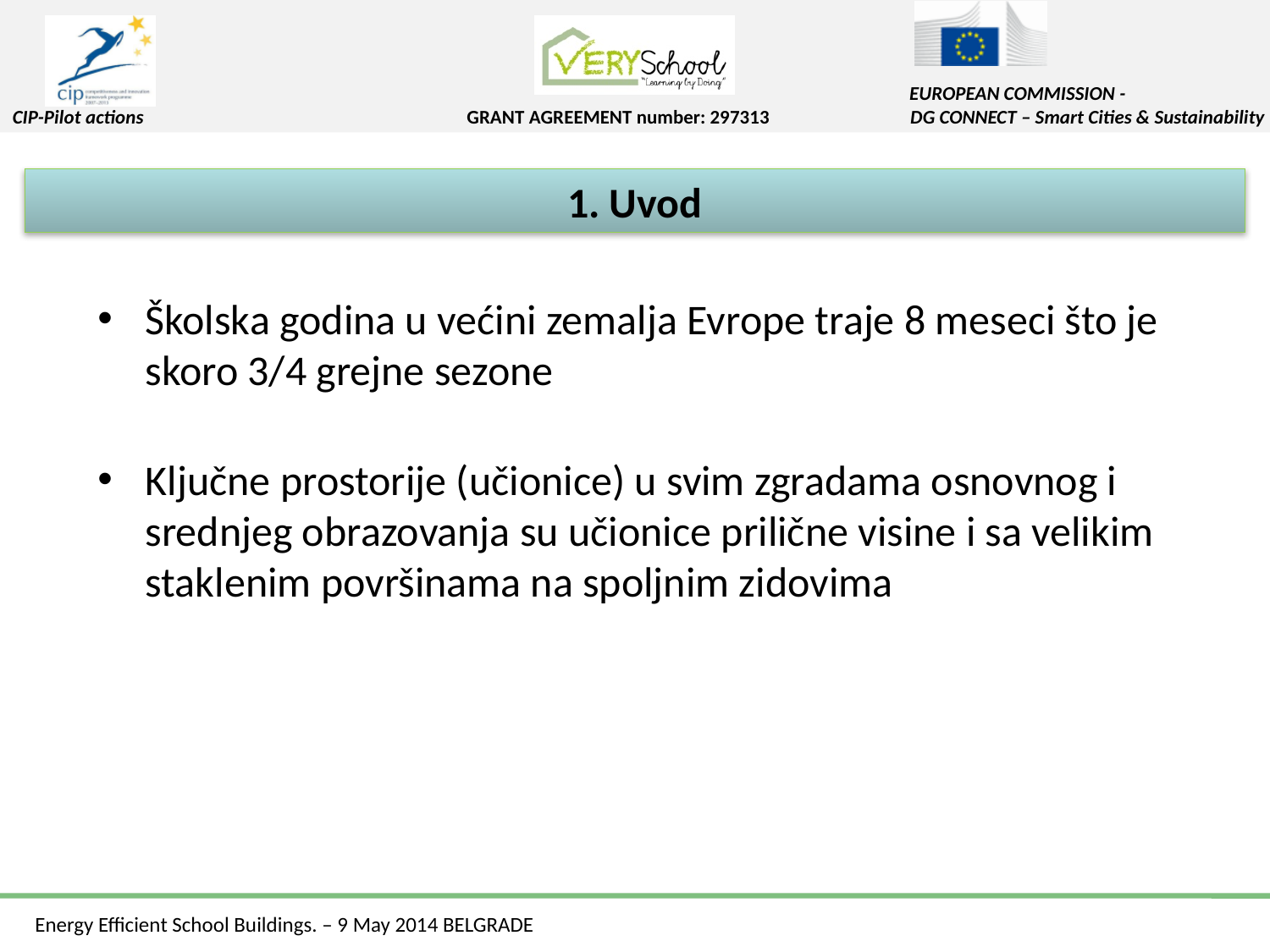

1. Uvod
Školska godina u većini zemalja Evrope traje 8 meseci što je skoro 3/4 grejne sezone
Ključne prostorije (učionice) u svim zgradama osnovnog i srednjeg obrazovanja su učionice prilične visine i sa velikim staklenim površinama na spoljnim zidovima